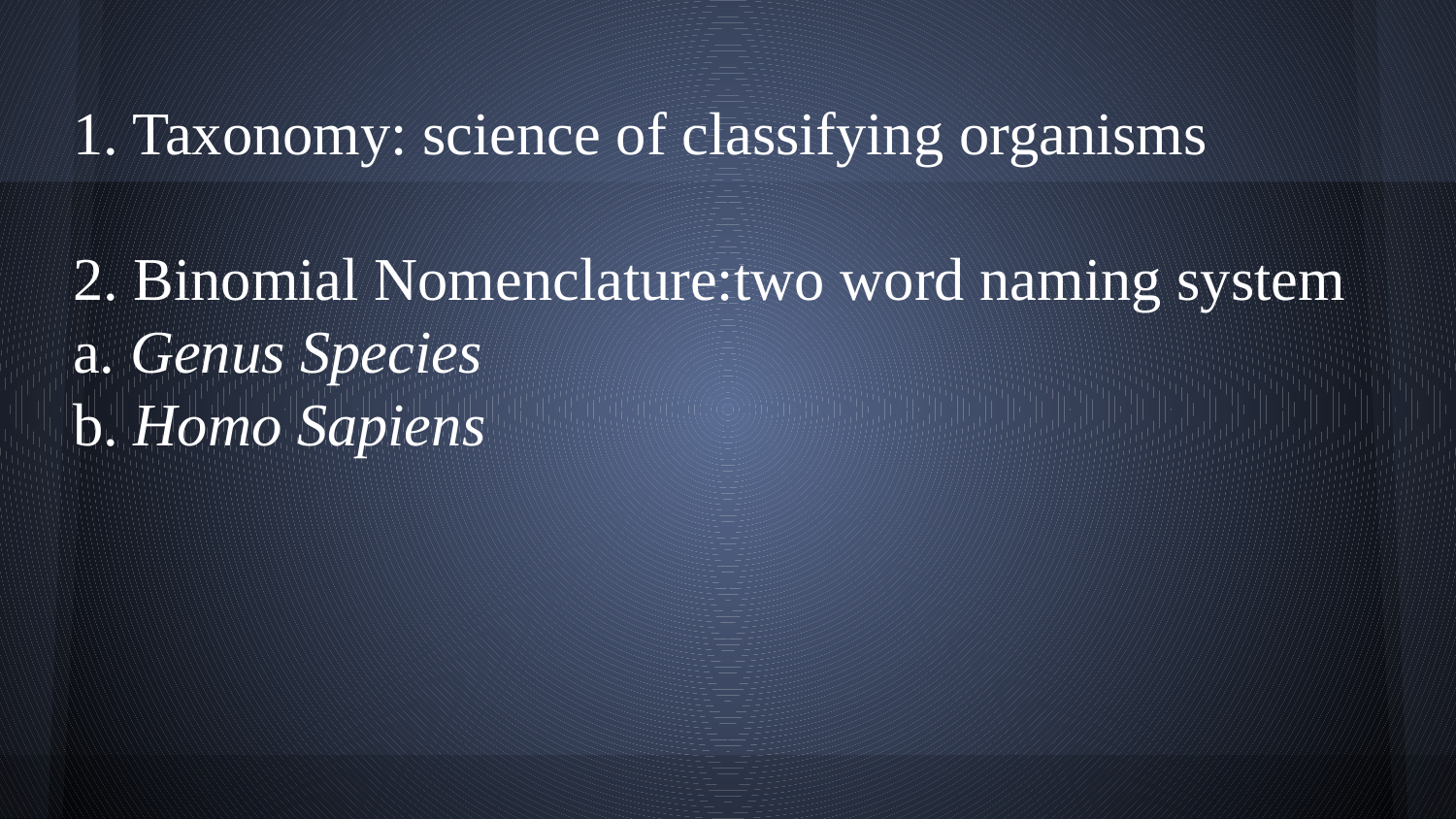

1. Taxonomy: science of classifying organisms

2. Binomial Nomenclature:two word naming system
a. Genus Species
b. Homo Sapiens